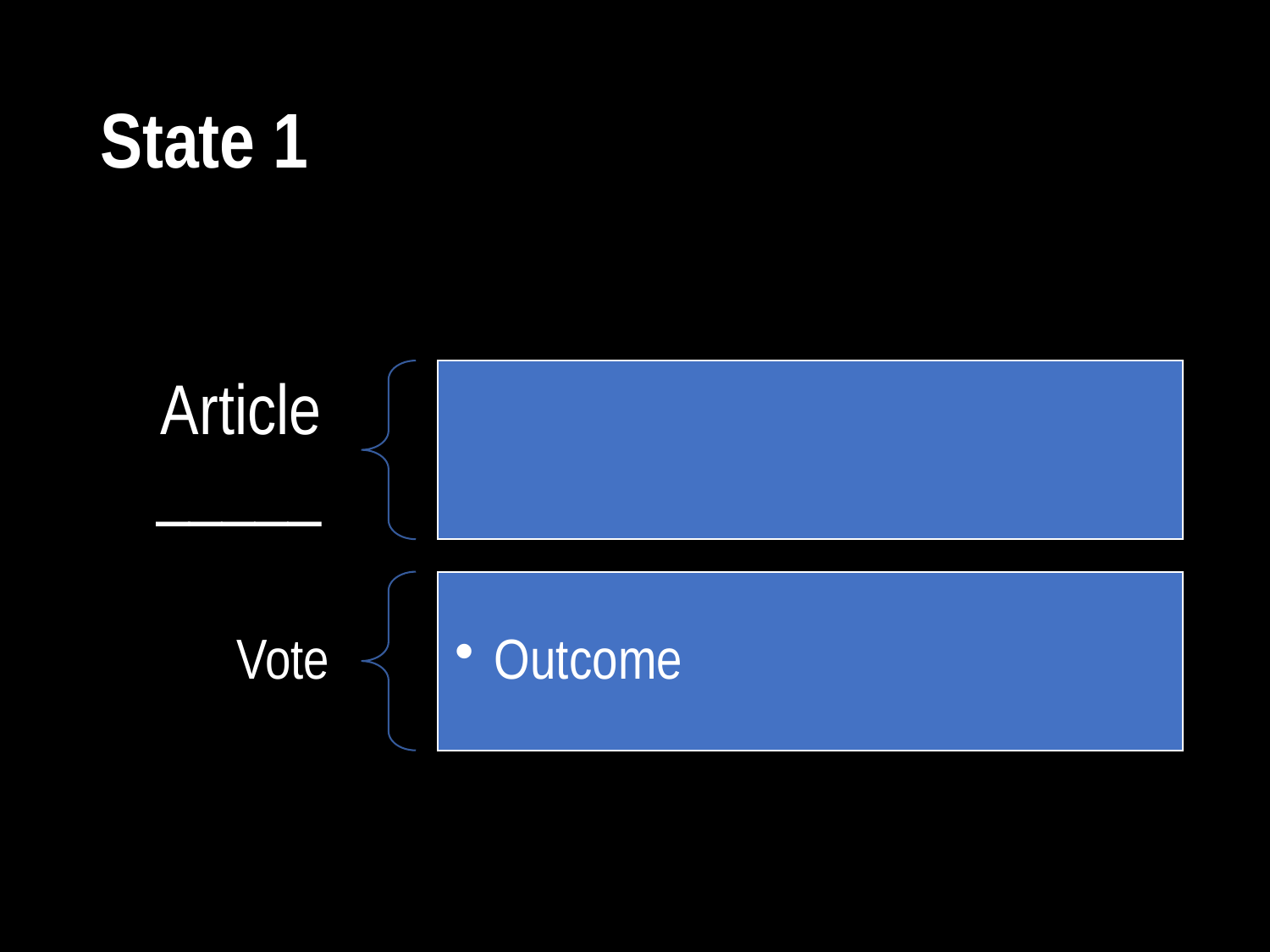

# State 1
Article _____

Vote
Outcome